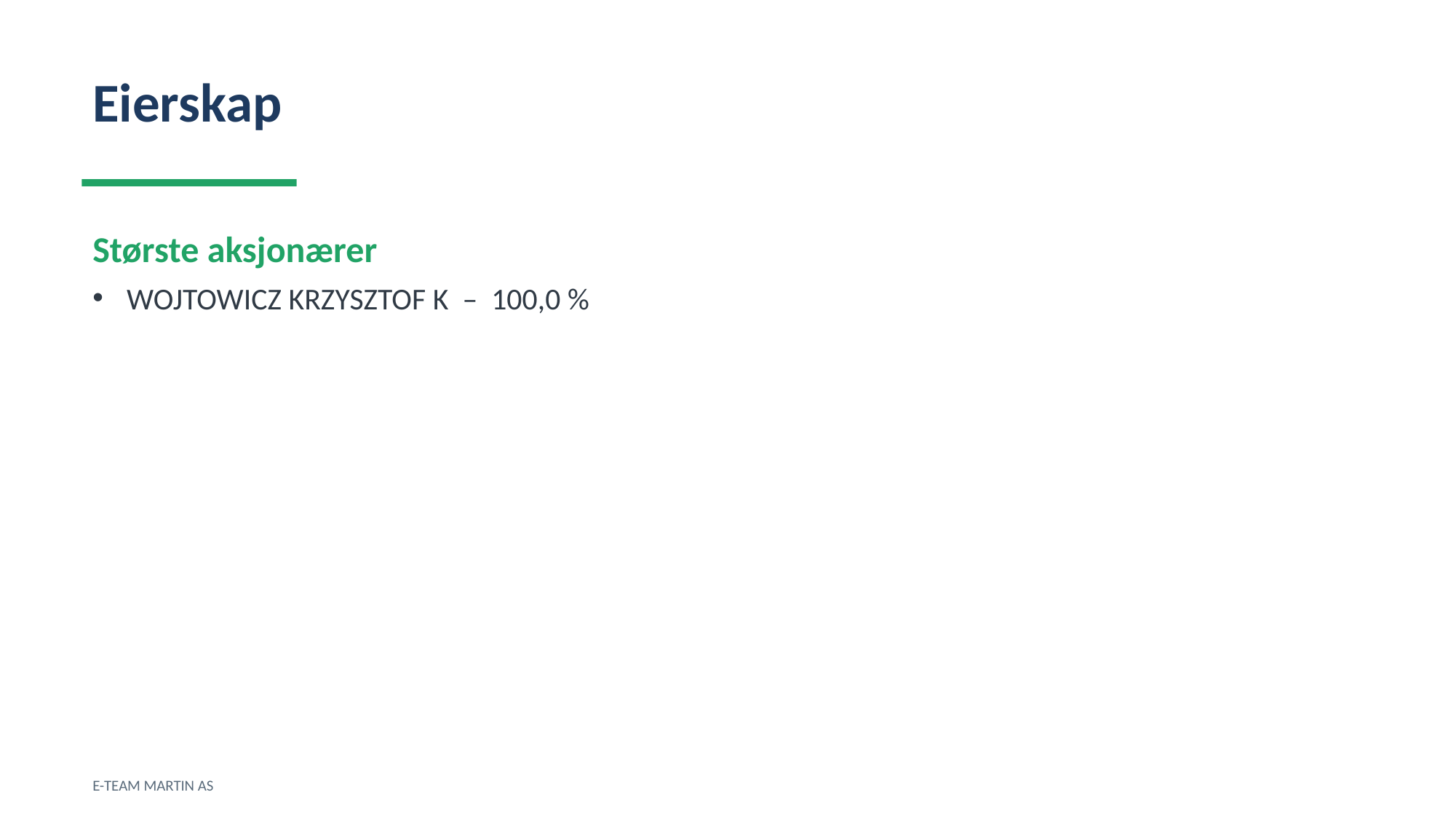

Eierskap

Største aksjonærer
WOJTOWICZ KRZYSZTOF K  –  100,0 %
E-TEAM MARTIN AS